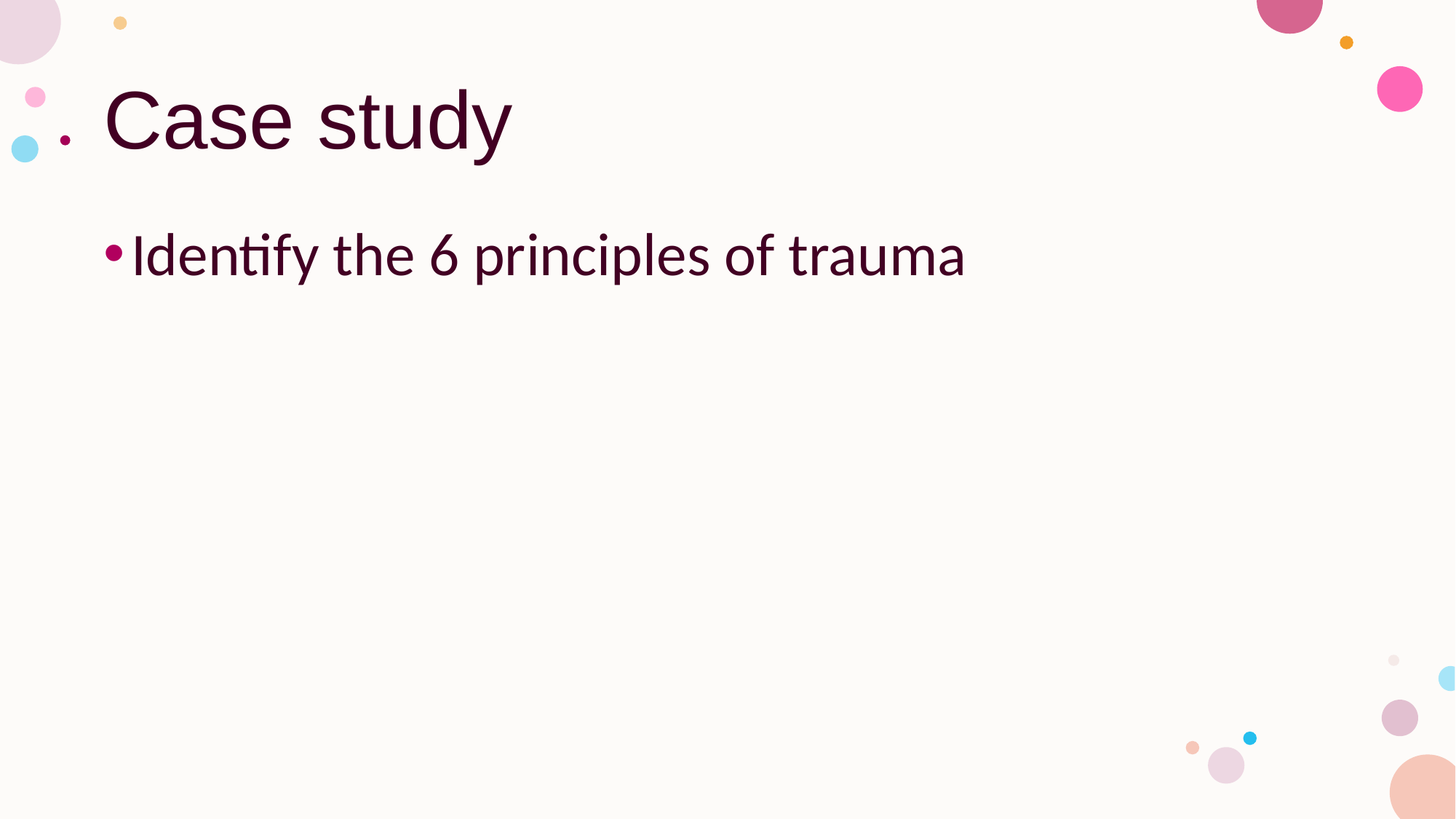

# Case study
Identify the 6 principles of trauma